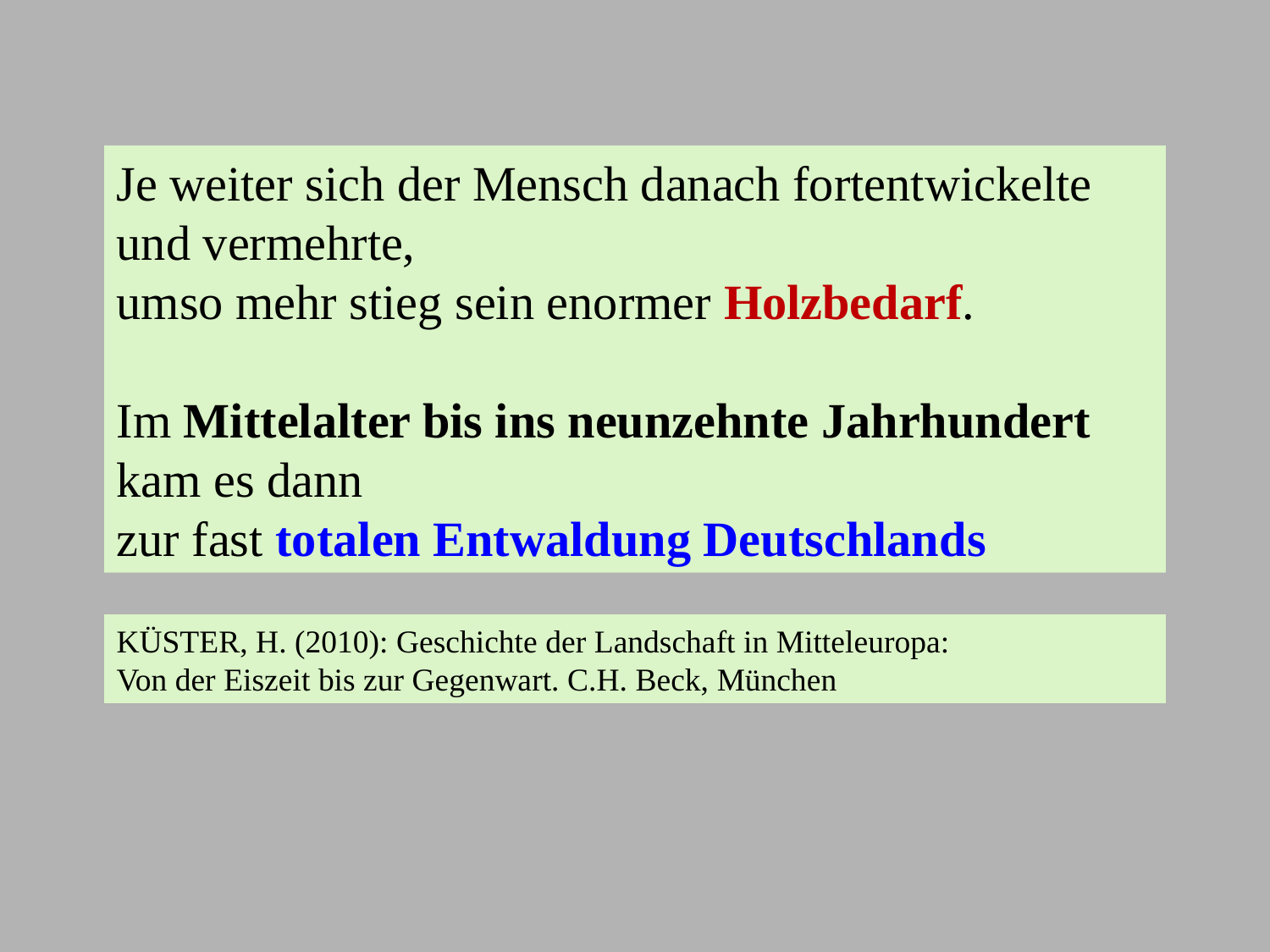

Je weiter sich der Mensch danach fortentwickelte und vermehrte,
umso mehr stieg sein enormer Holzbedarf.

Im Mittelalter bis ins neunzehnte Jahrhundert
kam es dann
zur fast totalen Entwaldung Deutschlands
KÜSTER, H. (2010): Geschichte der Landschaft in Mitteleuropa:
Von der Eiszeit bis zur Gegenwart. C.H. Beck, München